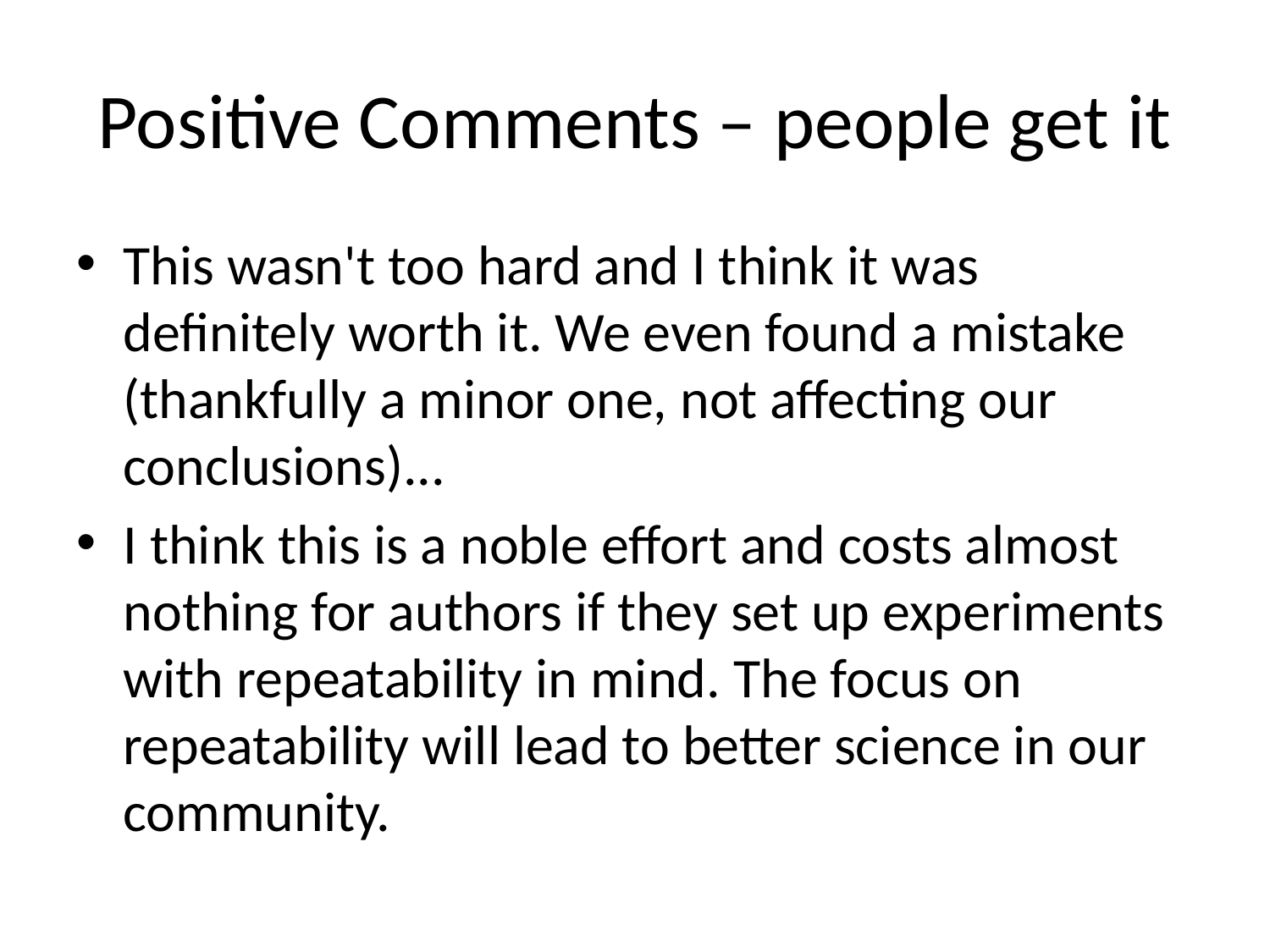

# Positive Comments – people get it
This wasn't too hard and I think it was definitely worth it. We even found a mistake (thankfully a minor one, not affecting our conclusions)...
I think this is a noble effort and costs almost nothing for authors if they set up experiments with repeatability in mind. The focus on repeatability will lead to better science in our community.